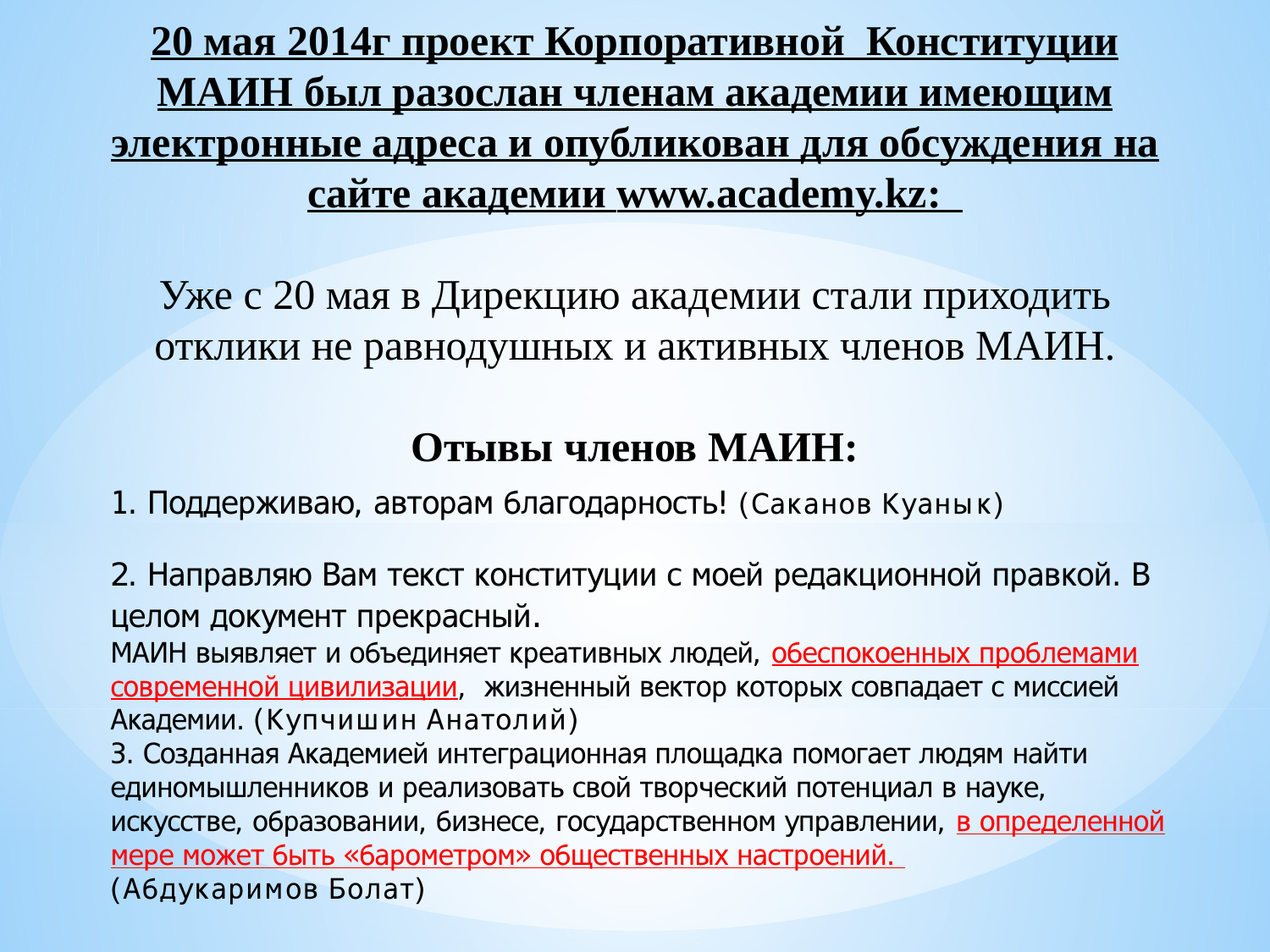

20 мая 2014г проект Корпоративной  Конституции МАИН был разослан членам академии имеющим электронные адреса и опубликован для обсуждения на сайте академии www.academy.kz:

Уже с 20 мая в Дирекцию академии стали приходить отклики не равнодушных и активных членов МАИН.

Отывы членов МАИН:
1. Поддерживаю, авторам благодарность! (Саканов Куанык)

2. Направляю Вам текст конституции с моей редакционной правкой. В целом документ прекрасный.
МАИН выявляет и объединяет креативных людей, обеспокоенных проблемами современной цивилизации,  жизненный вектор которых совпадает с миссией Академии. (Купчишин Анатолий)
3. Созданная Академией интеграционная площадка помогает людям найти единомышленников и реализовать свой творческий потенциал в науке, искусстве, образовании, бизнесе, государственном управлении, в определенной мере может быть «барометром» общественных настроений.
(Абдукаримов Болат)